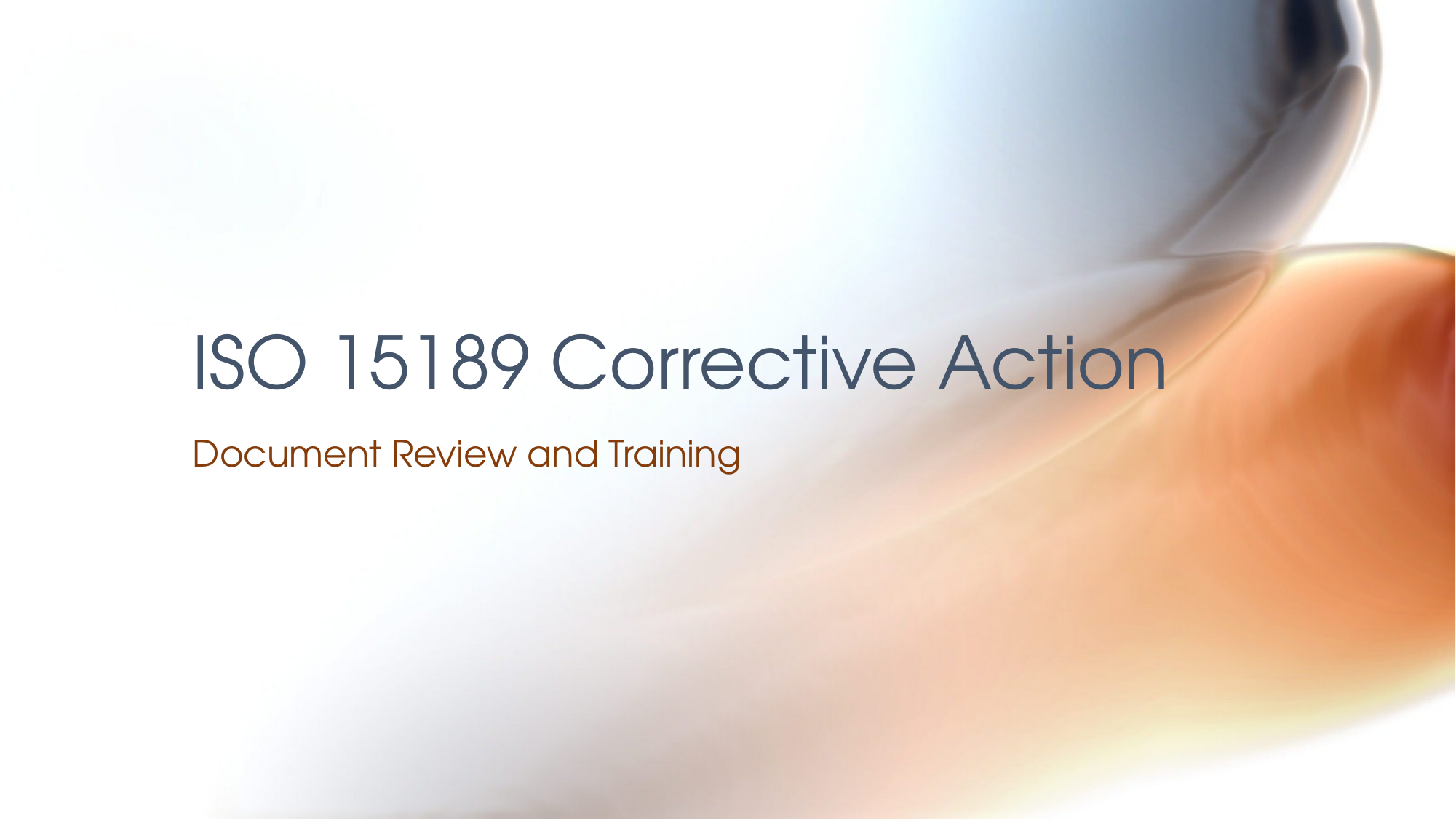

# ISO 15189 Corrective Action
Document Review and Training